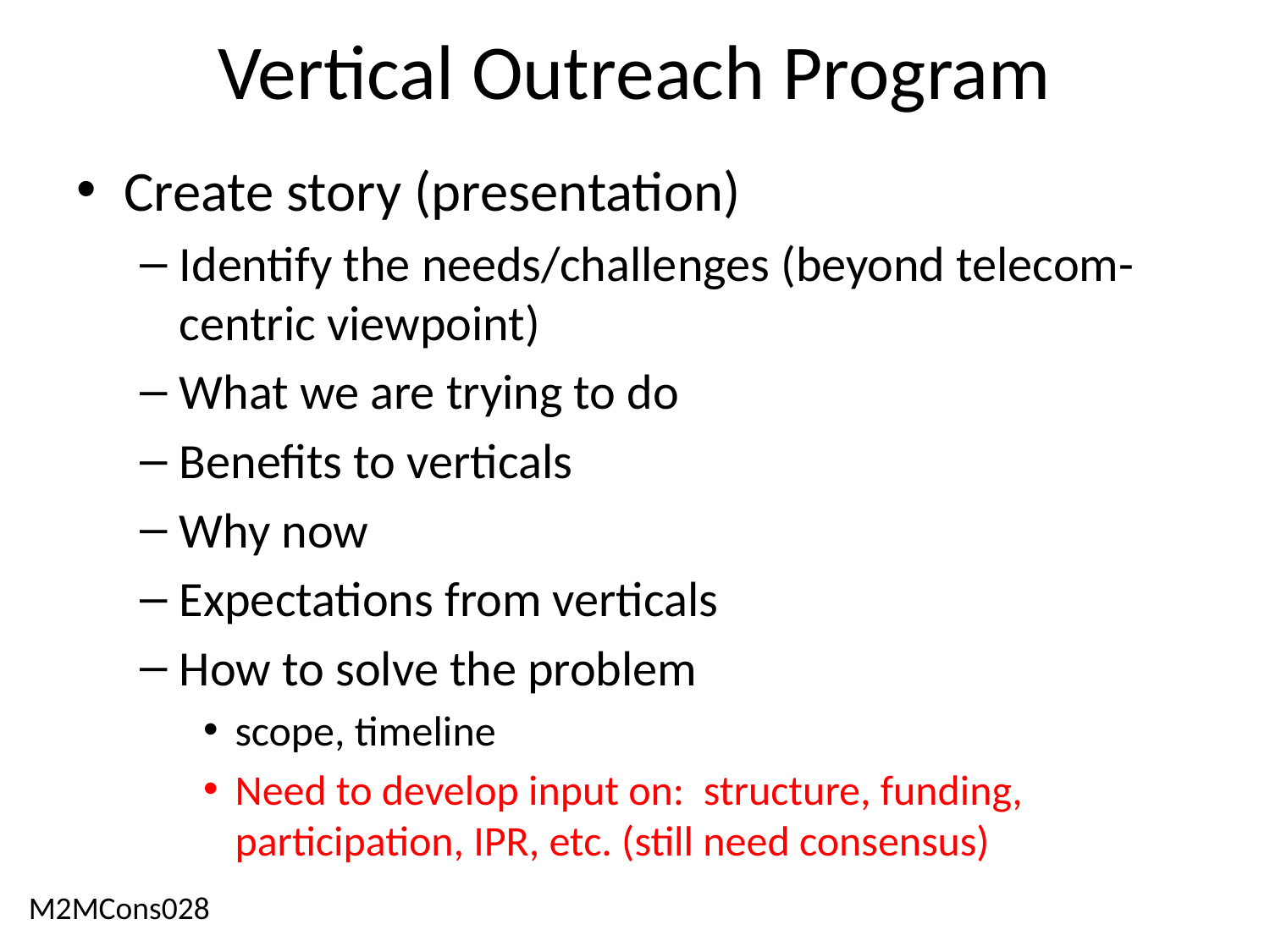

# Vertical Outreach Program
Create story (presentation)
Identify the needs/challenges (beyond telecom-centric viewpoint)
What we are trying to do
Benefits to verticals
Why now
Expectations from verticals
How to solve the problem
scope, timeline
Need to develop input on:  structure, funding, participation, IPR, etc. (still need consensus)
M2MCons028